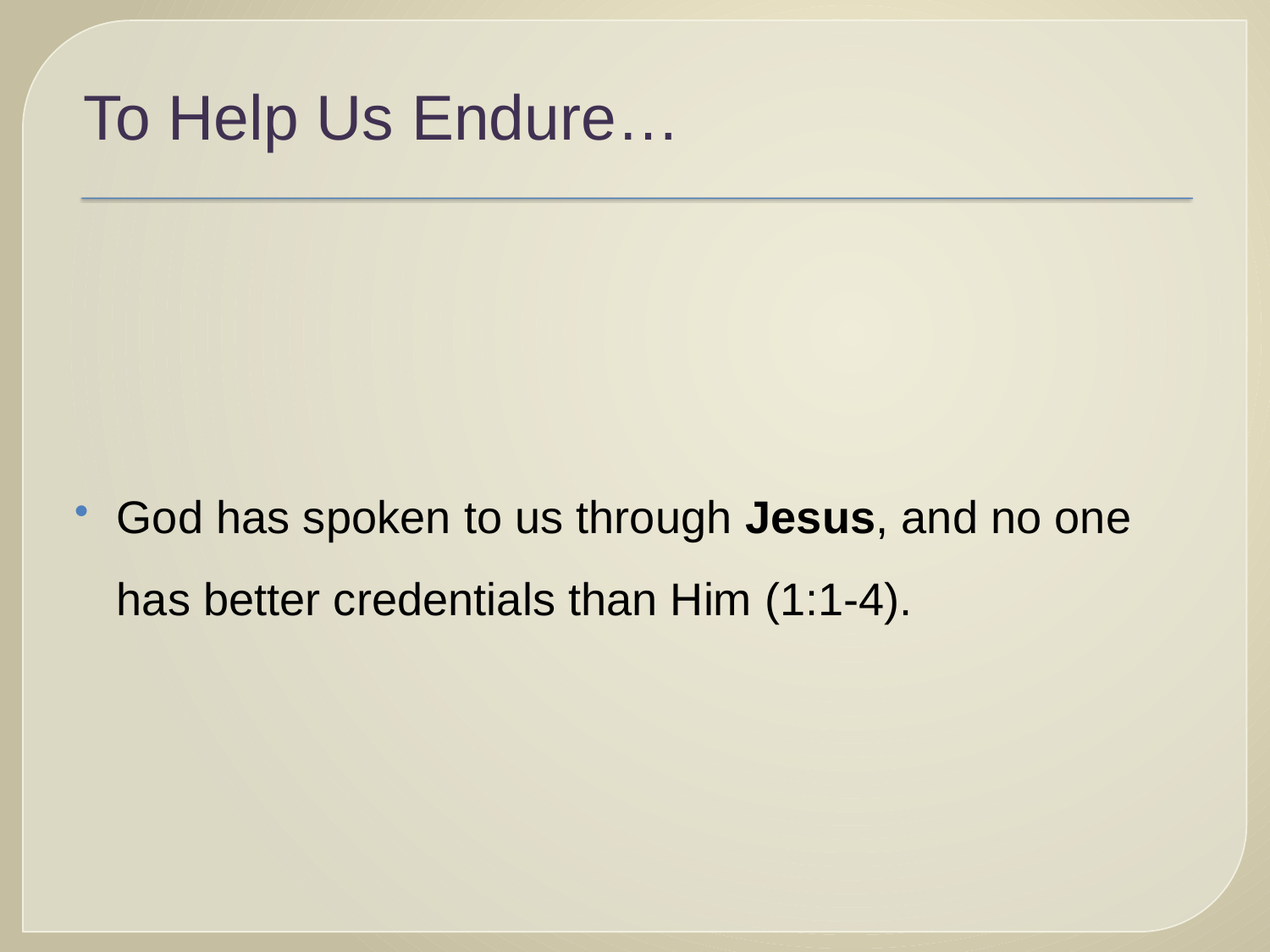

# To Help Us Endure…
God has spoken to us through Jesus, and no one has better credentials than Him (1:1-4).